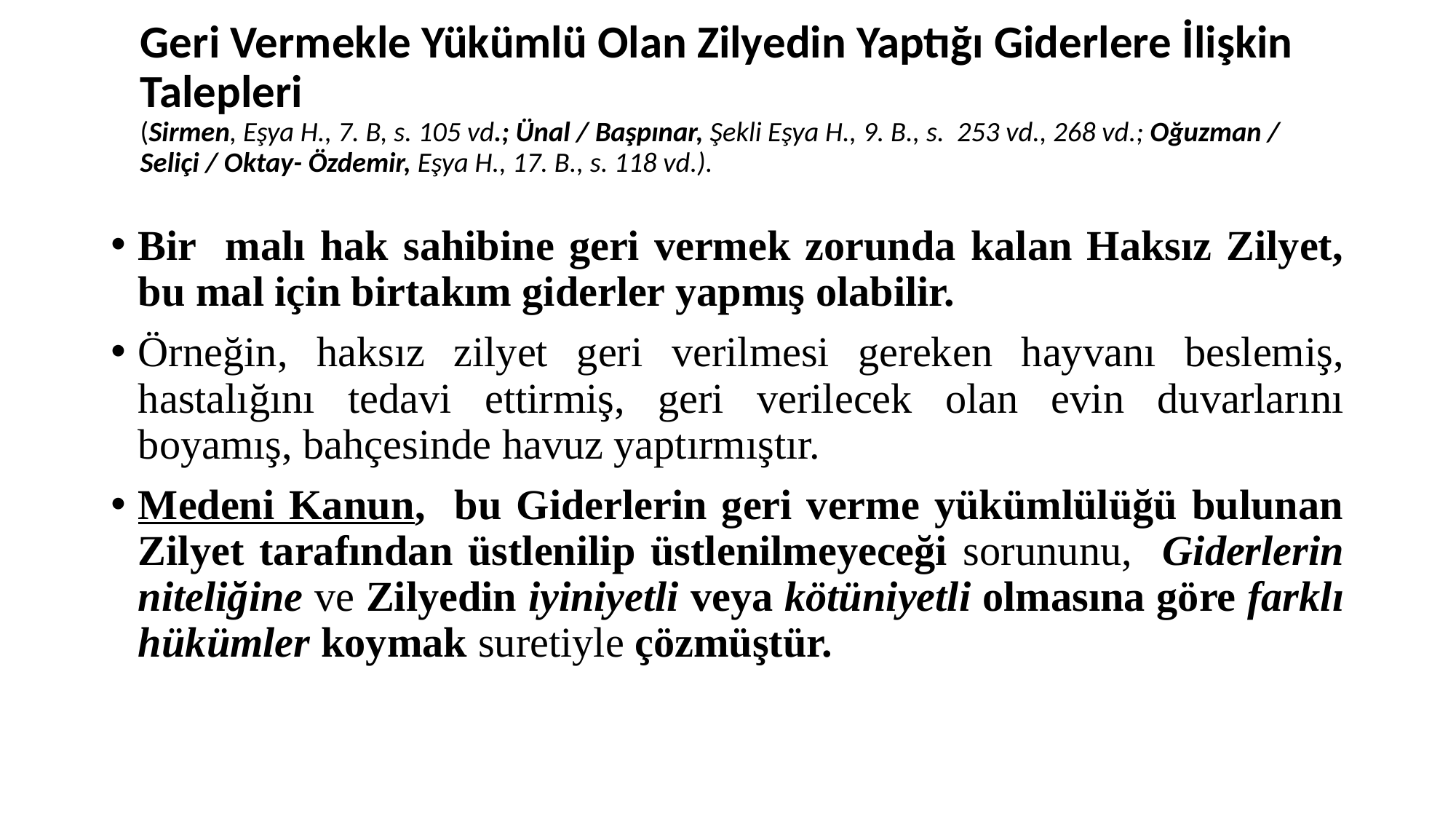

# Geri Vermekle Yükümlü Olan Zilyedin Yaptığı Giderlere İlişkin Talepleri (Sirmen, Eşya H., 7. B, s. 105 vd.; Ünal / Başpınar, Şekli Eşya H., 9. B., s.  253 vd., 268 vd.; Oğuzman / Seliçi / Oktay- Özdemir, Eşya H., 17. B., s. 118 vd.).
Bir  malı hak sahibine geri vermek zorunda kalan Haksız Zilyet, bu mal için birtakım giderler yapmış olabilir.
Örneğin, haksız zilyet geri verilmesi gereken hayvanı beslemiş, hastalığını tedavi ettirmiş, geri verilecek olan evin duvarlarını boyamış, bahçesinde havuz yaptırmıştır.
Medeni Kanun,  bu Giderlerin geri verme yükümlülüğü bulunan Zilyet tarafından üstlenilip üstlenilmeyeceği sorununu,  Giderlerin niteliğine ve Zilyedin iyiniyetli veya kötüniyetli olmasına göre farklı hükümler koymak suretiyle çözmüştür.